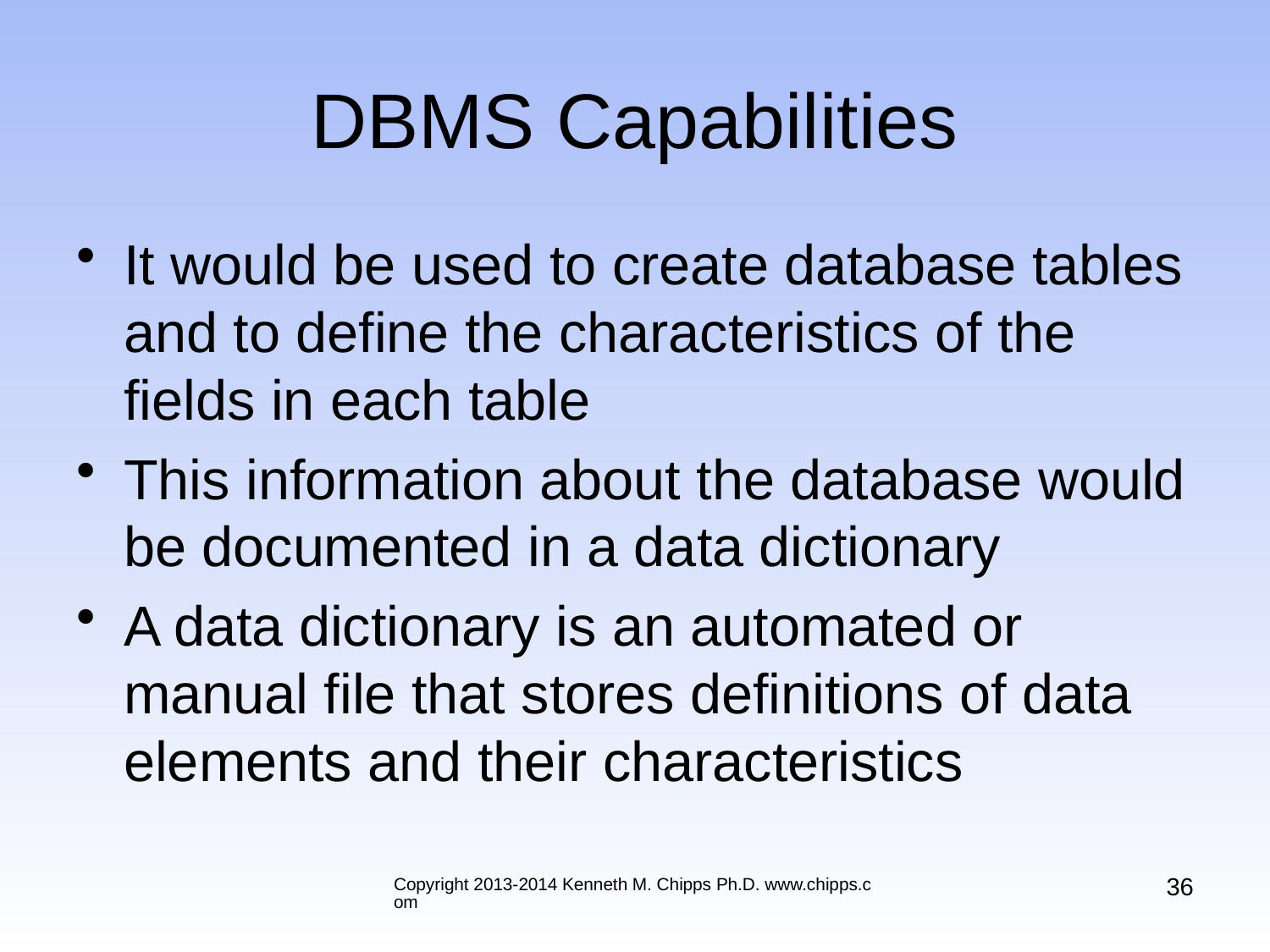

# DBMS Capabilities
It would be used to create database tables and to define the characteristics of the fields in each table
This information about the database would be documented in a data dictionary
A data dictionary is an automated or manual file that stores definitions of data elements and their characteristics
36
Copyright 2013-2014 Kenneth M. Chipps Ph.D. www.chipps.com